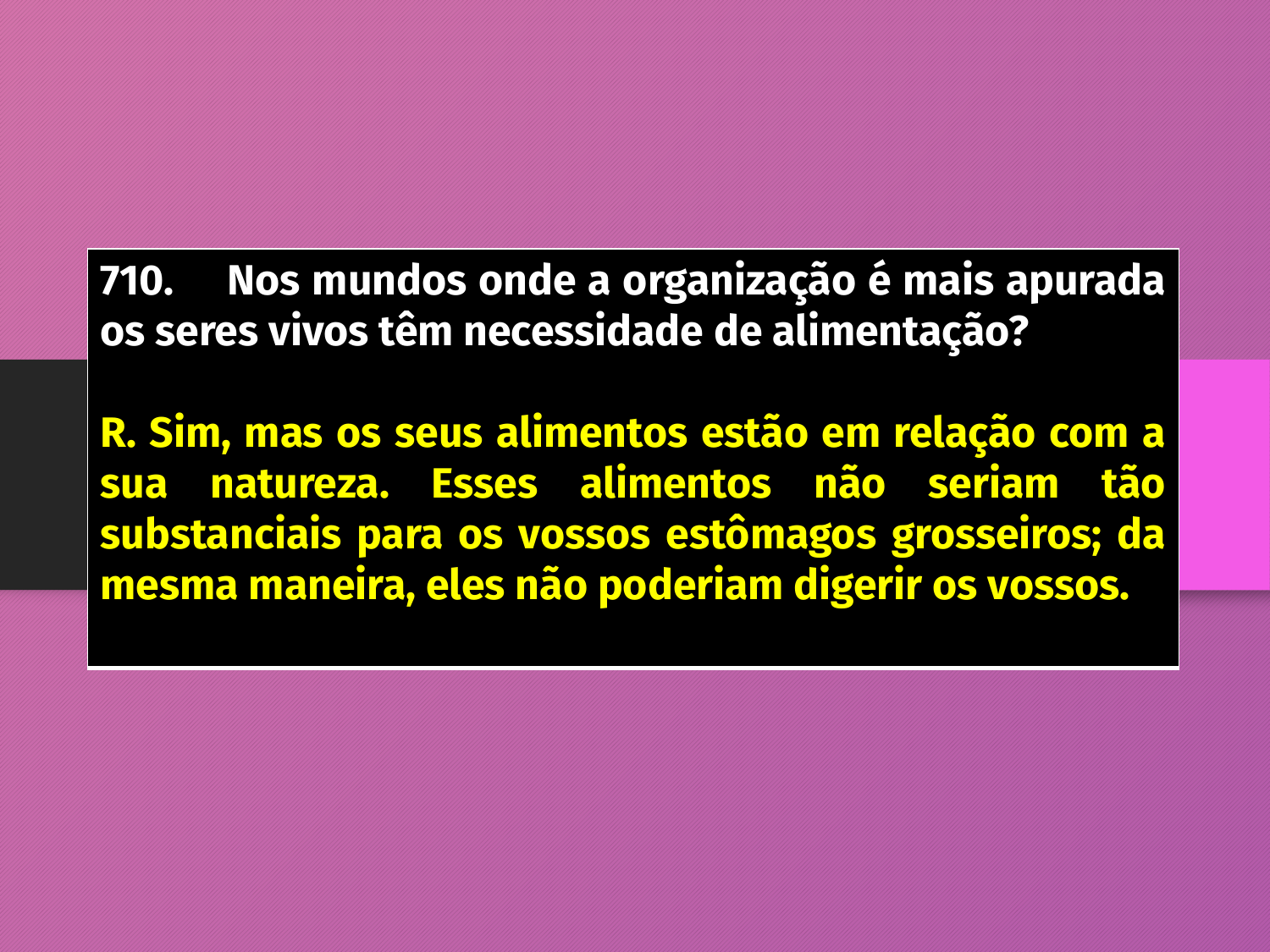

| 710. Nos mundos onde a organização é mais apurada os seres vivos têm necessidade de alimentação? R. Sim, mas os seus alimentos estão em relação com a sua natureza. Esses alimentos não seriam tão substanciais para os vossos estômagos grosseiros; da mesma maneira, eles não poderiam digerir os vossos. |
| --- |